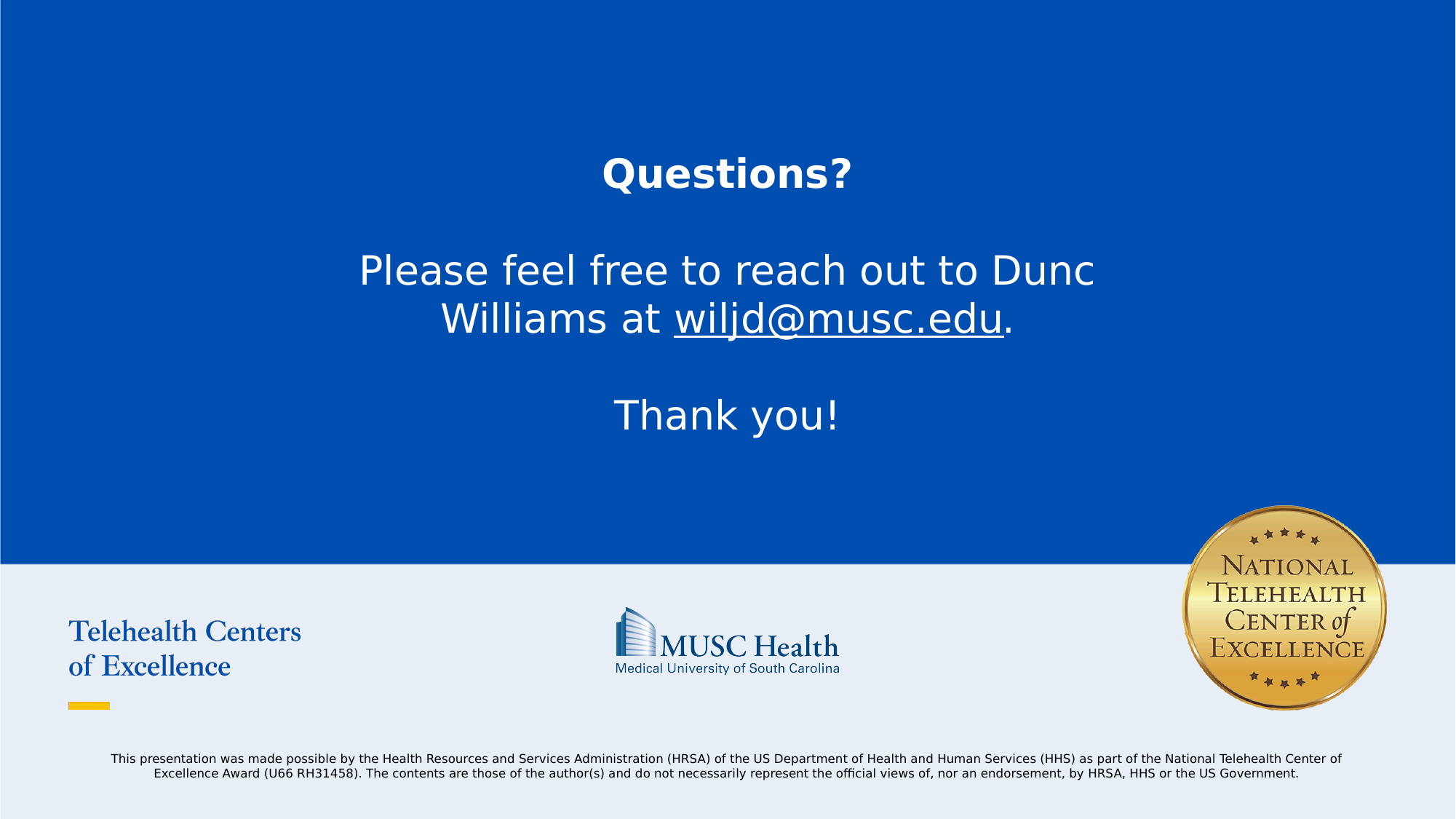

# Questions? Please feel free to reach out to Dunc Williams at wiljd@musc.edu. Thank you!